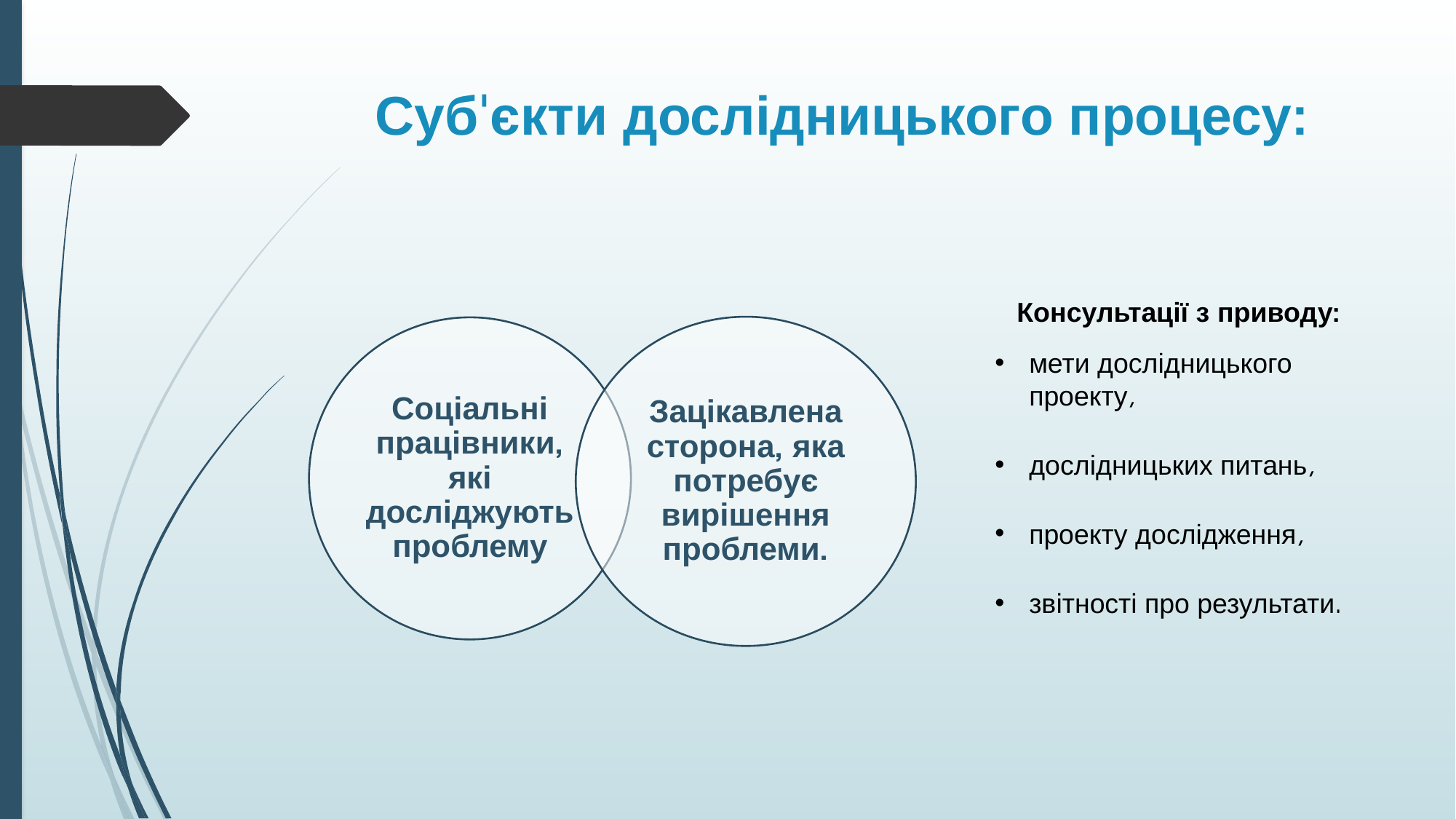

# Суб'єкти дослідницького процесу:
Соціальні працівники, які досліджують проблему
Зацікавлена сторона, яка потребує вирішення проблеми.
Консультації з приводу:
мети дослідницького проекту,
дослідницьких питань,
проекту дослідження,
звітності про результати.